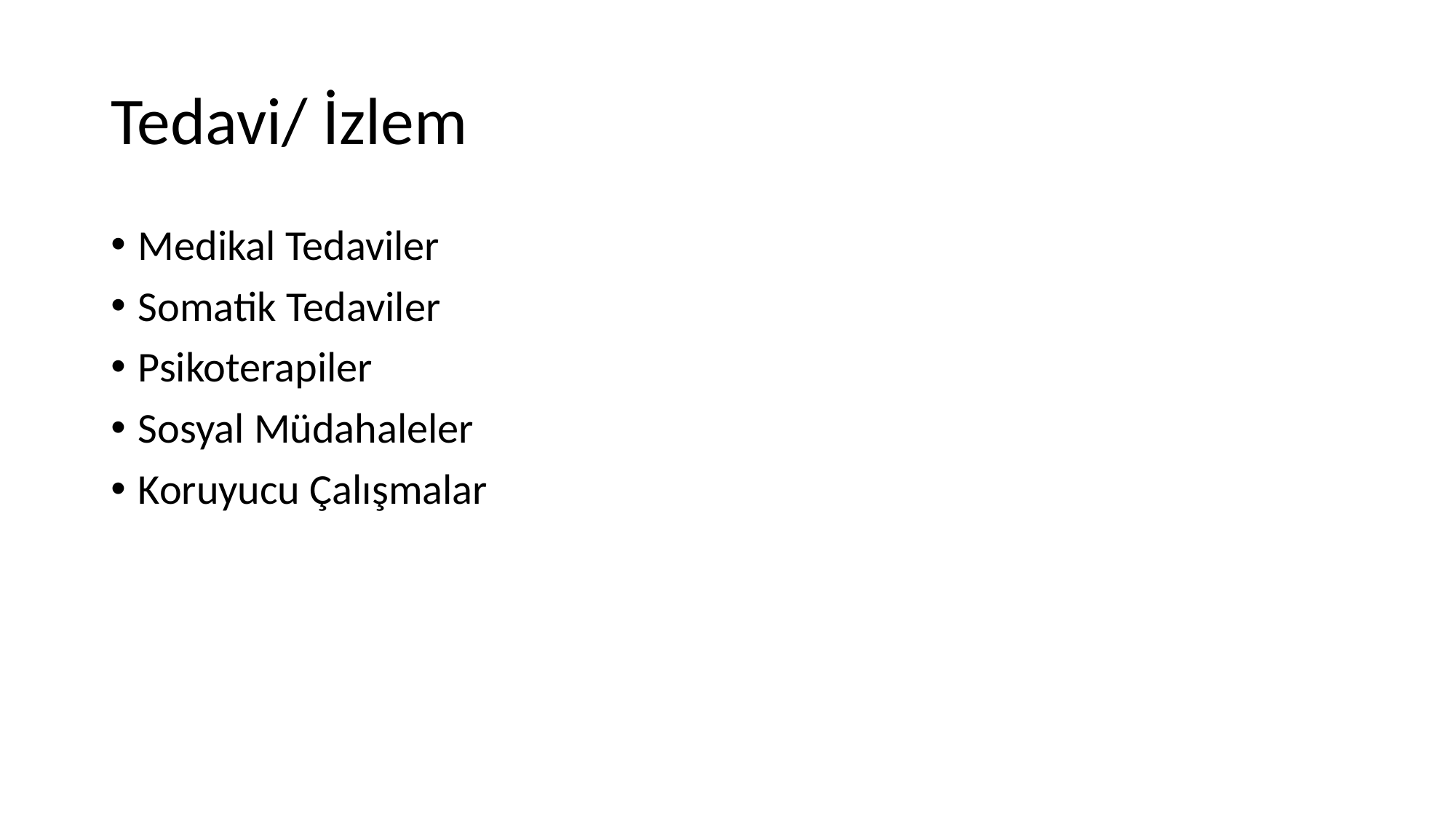

# Tedavi/ İzlem
Medikal Tedaviler
Somatik Tedaviler
Psikoterapiler
Sosyal Müdahaleler
Koruyucu Çalışmalar